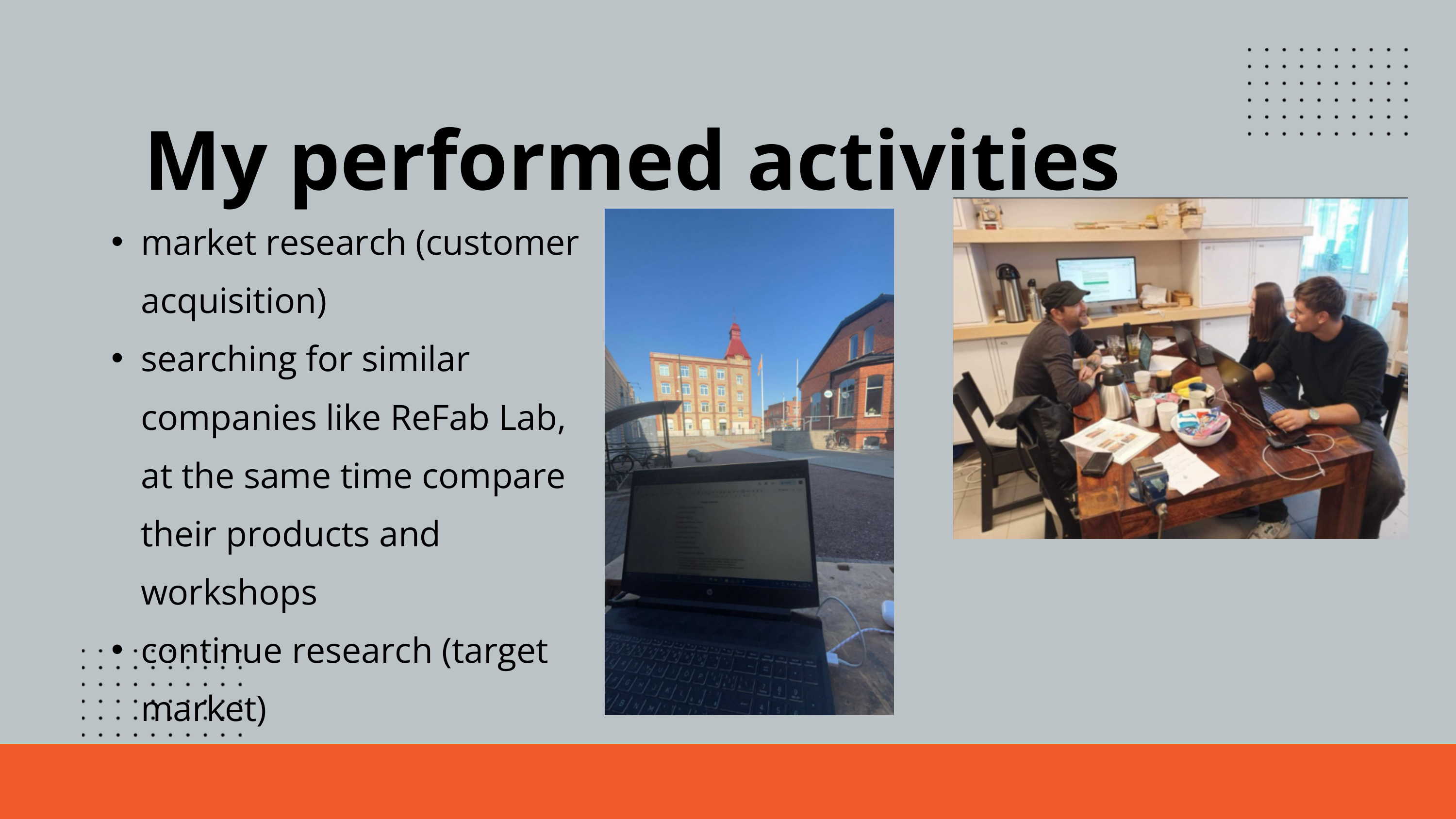

My performed activities

market research (customer acquisition)
searching for similar companies like ReFab Lab, at the same time compare their products and workshops
continue research (target market)